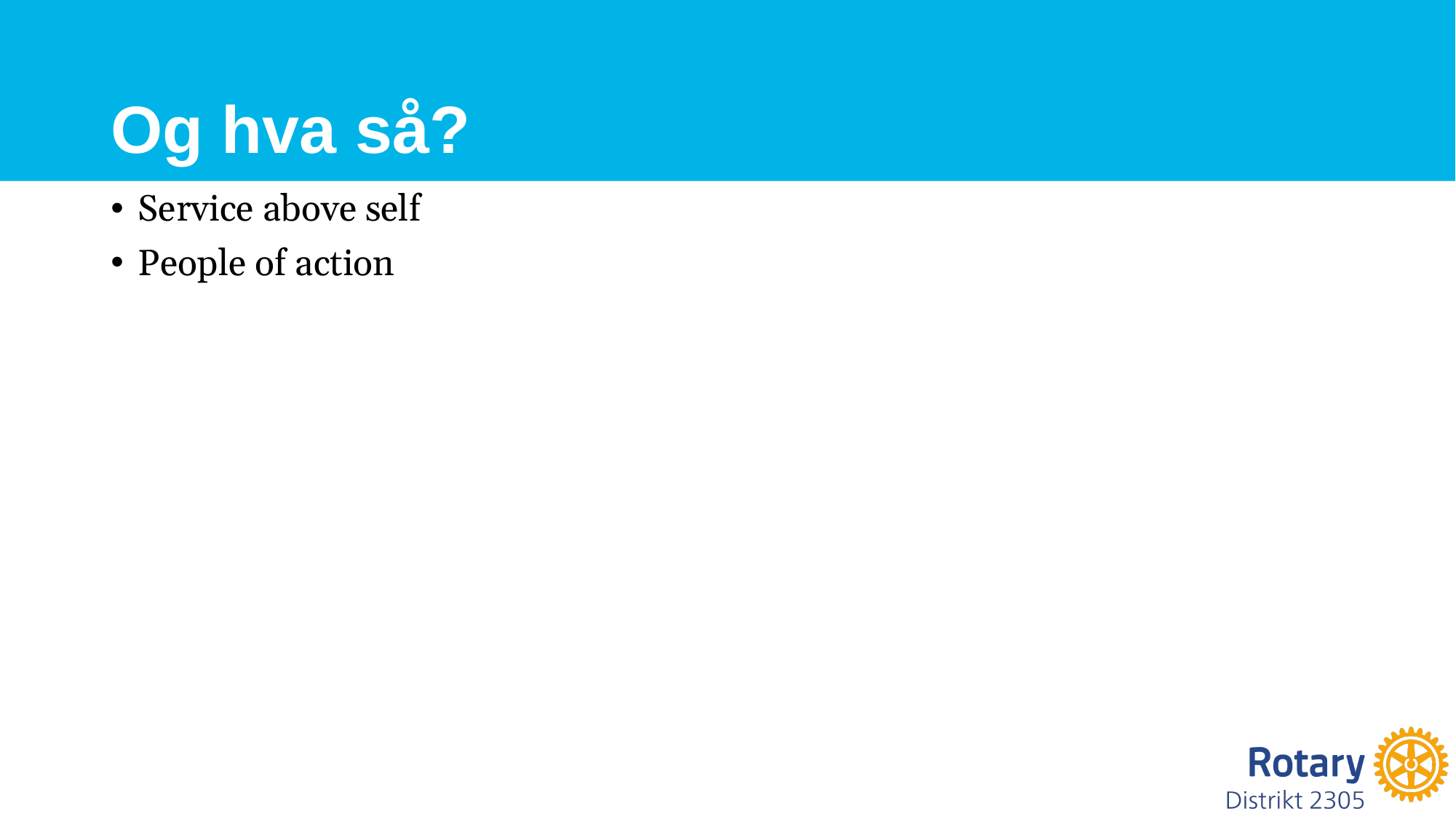

# Og hva så?
Service above self
People of action